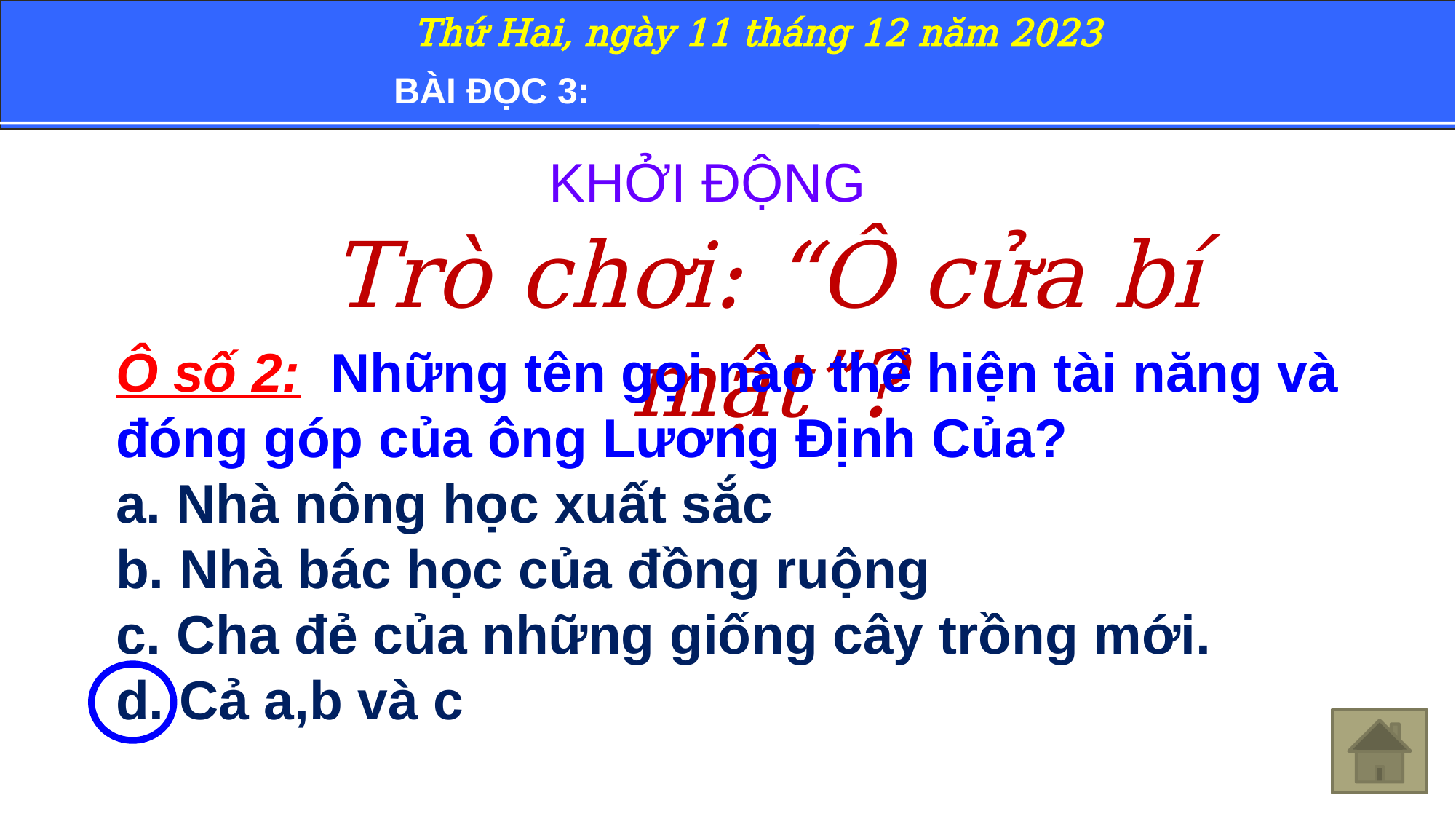

Thứ Hai, ngày 11 tháng 12 năm 2023
BÀI ĐỌC 3:

KHỞI ĐỘNG
Trò chơi: “Ô cửa bí mật”?
Ô số 2:  Những tên gọi nào thể hiện tài năng và đóng góp của ông Lương Định Của?
a. Nhà nông học xuất sắc
b. Nhà bác học của đồng ruộng
c. Cha đẻ của những giống cây trồng mới.
d. Cả a,b và c